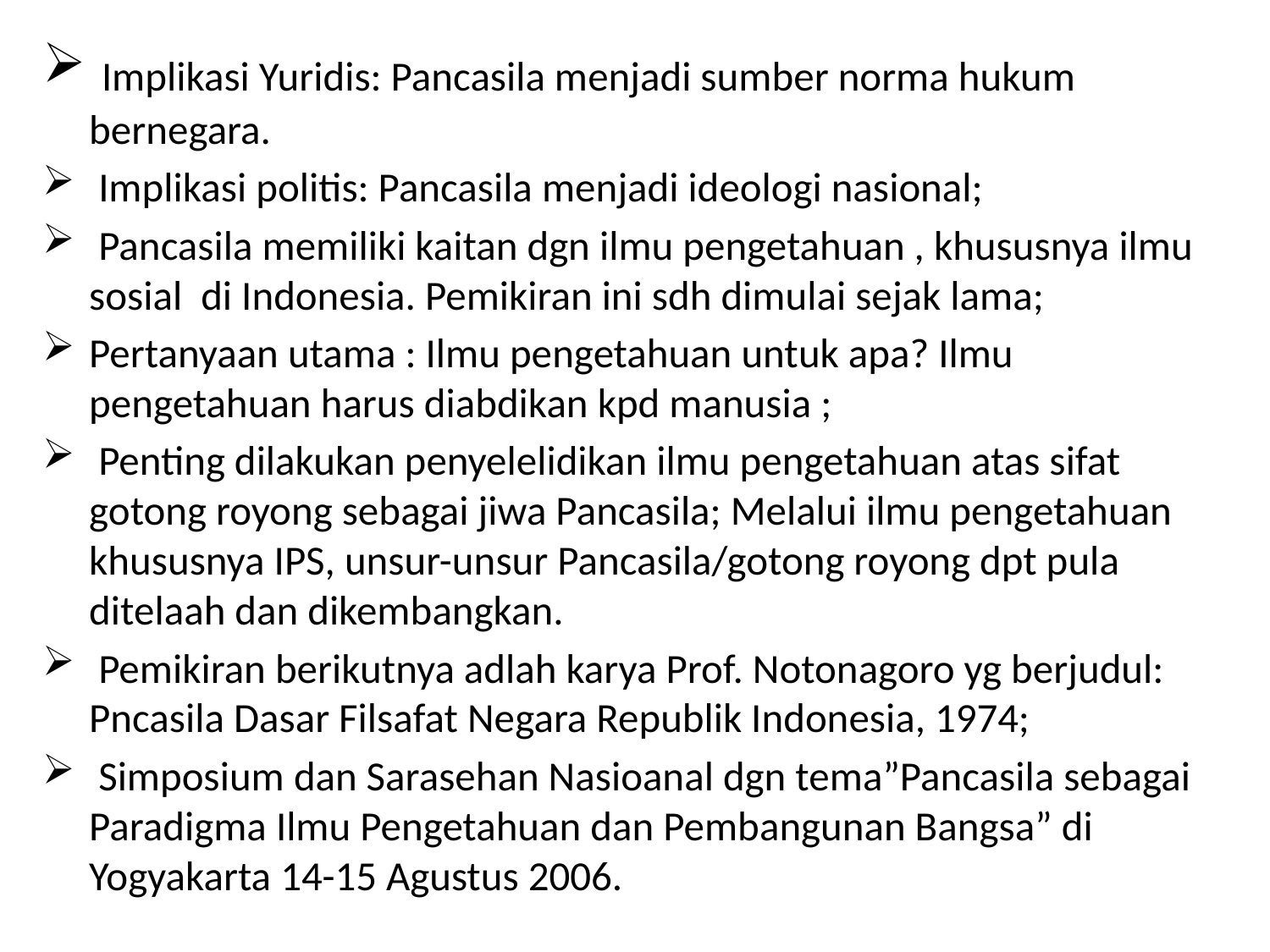

Implikasi Yuridis: Pancasila menjadi sumber norma hukum bernegara.
 Implikasi politis: Pancasila menjadi ideologi nasional;
 Pancasila memiliki kaitan dgn ilmu pengetahuan , khususnya ilmu sosial  di Indonesia. Pemikiran ini sdh dimulai sejak lama;
Pertanyaan utama : Ilmu pengetahuan untuk apa? Ilmu pengetahuan harus diabdikan kpd manusia ;
 Penting dilakukan penyelelidikan ilmu pengetahuan atas sifat gotong royong sebagai jiwa Pancasila; Melalui ilmu pengetahuan khususnya IPS, unsur-unsur Pancasila/gotong royong dpt pula ditelaah dan dikembangkan.
 Pemikiran berikutnya adlah karya Prof. Notonagoro yg berjudul: Pncasila Dasar Filsafat Negara Republik Indonesia, 1974;
 Simposium dan Sarasehan Nasioanal dgn tema”Pancasila sebagai Paradigma Ilmu Pengetahuan dan Pembangunan Bangsa” di Yogyakarta 14-15 Agustus 2006.